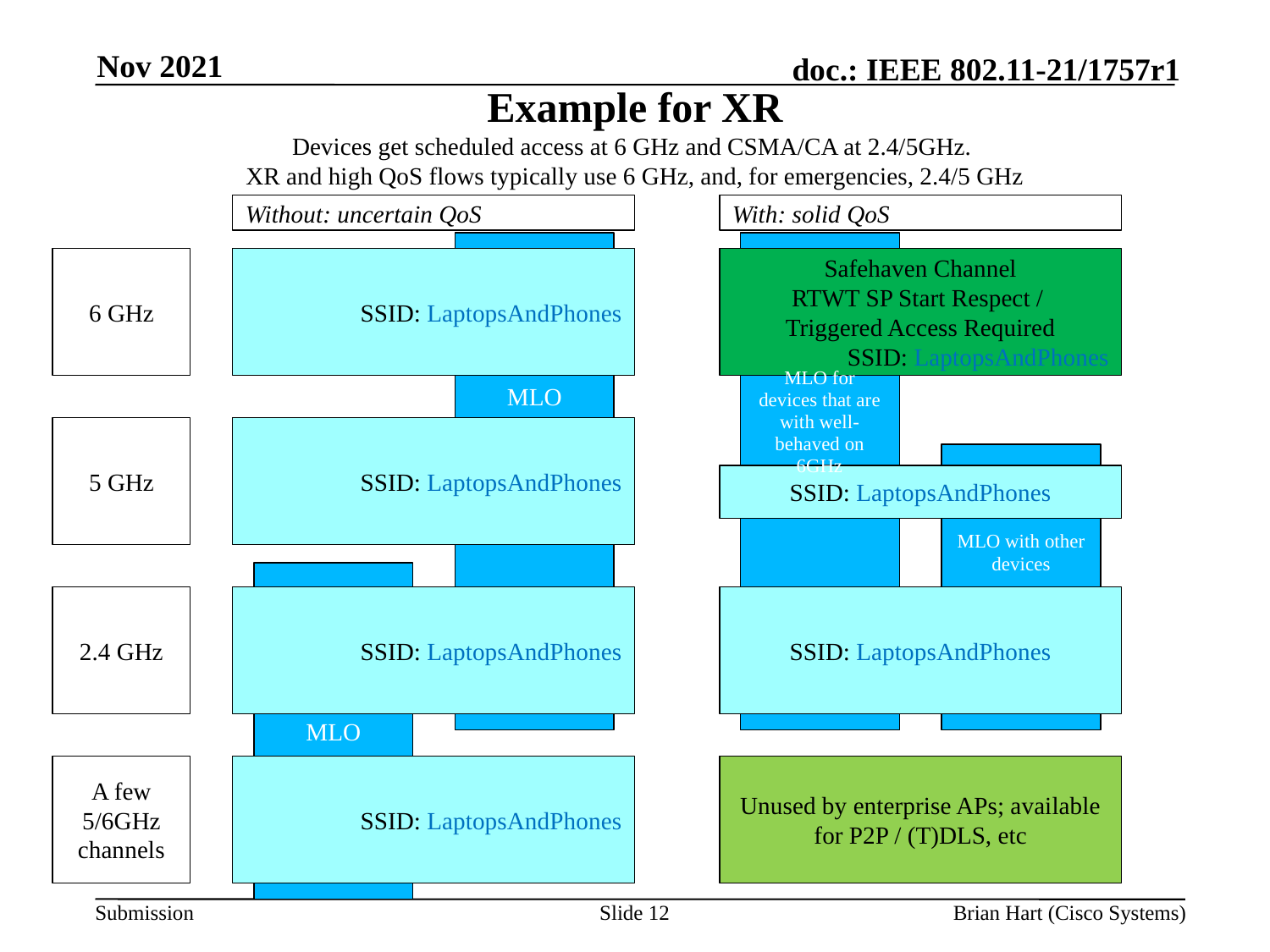

Nov 2021
# Example for XR Devices get scheduled access at 6 GHz and CSMA/CA at 2.4/5GHz. XR and high QoS flows typically use 6 GHz, and, for emergencies, 2.4/5 GHz
Without: uncertain QoS
With: solid QoS

MLO

6 GHz
SSID: LaptopsAndPhones
Safehaven Channel
RTWT SP Start Respect /
Triggered Access Required
SSID: LaptopsAndPhones
MLO for devices that are with well-behaved on 6GHz
5 GHz
SSID: LaptopsAndPhones

SSID: LaptopsAndPhones
MLO with other devices
MLO
2.4 GHz
SSID: LaptopsAndPhones
SSID: LaptopsAndPhones
A few 5/6GHz channels
SSID: LaptopsAndPhones
Unused by enterprise APs; available for P2P / (T)DLS, etc
Slide 12
Brian Hart (Cisco Systems)